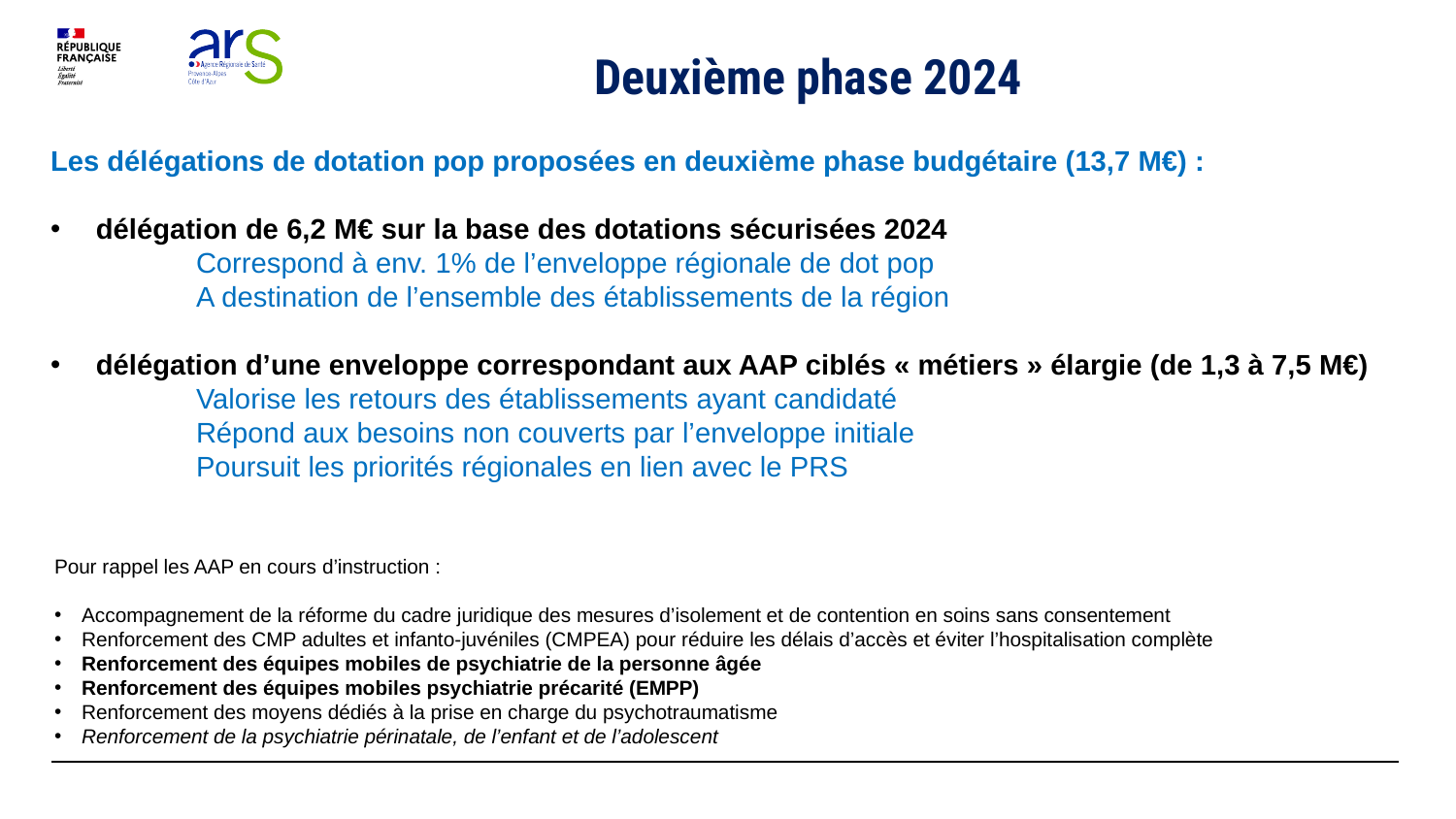

Deuxième phase 2024

Les délégations de dotation pop proposées en deuxième phase budgétaire (13,7 M€) :

délégation de 6,2 M€ sur la base des dotations sécurisées 2024
  	Correspond à env. 1% de l’enveloppe régionale de dot pop
	A destination de l’ensemble des établissements de la région

délégation d’une enveloppe correspondant aux AAP ciblés « métiers » élargie (de 1,3 à 7,5 M€)
	Valorise les retours des établissements ayant candidaté
	Répond aux besoins non couverts par l’enveloppe initiale
	Poursuit les priorités régionales en lien avec le PRS

Pour rappel les AAP en cours d’instruction :

Accompagnement de la réforme du cadre juridique des mesures d’isolement et de contention en soins sans consentement
Renforcement des CMP adultes et infanto-juvéniles (CMPEA) pour réduire les délais d’accès et éviter l’hospitalisation complète
Renforcement des équipes mobiles de psychiatrie de la personne âgée
Renforcement des équipes mobiles psychiatrie précarité (EMPP)
Renforcement des moyens dédiés à la prise en charge du psychotraumatisme
Renforcement de la psychiatrie périnatale, de l’enfant et de l’adolescent